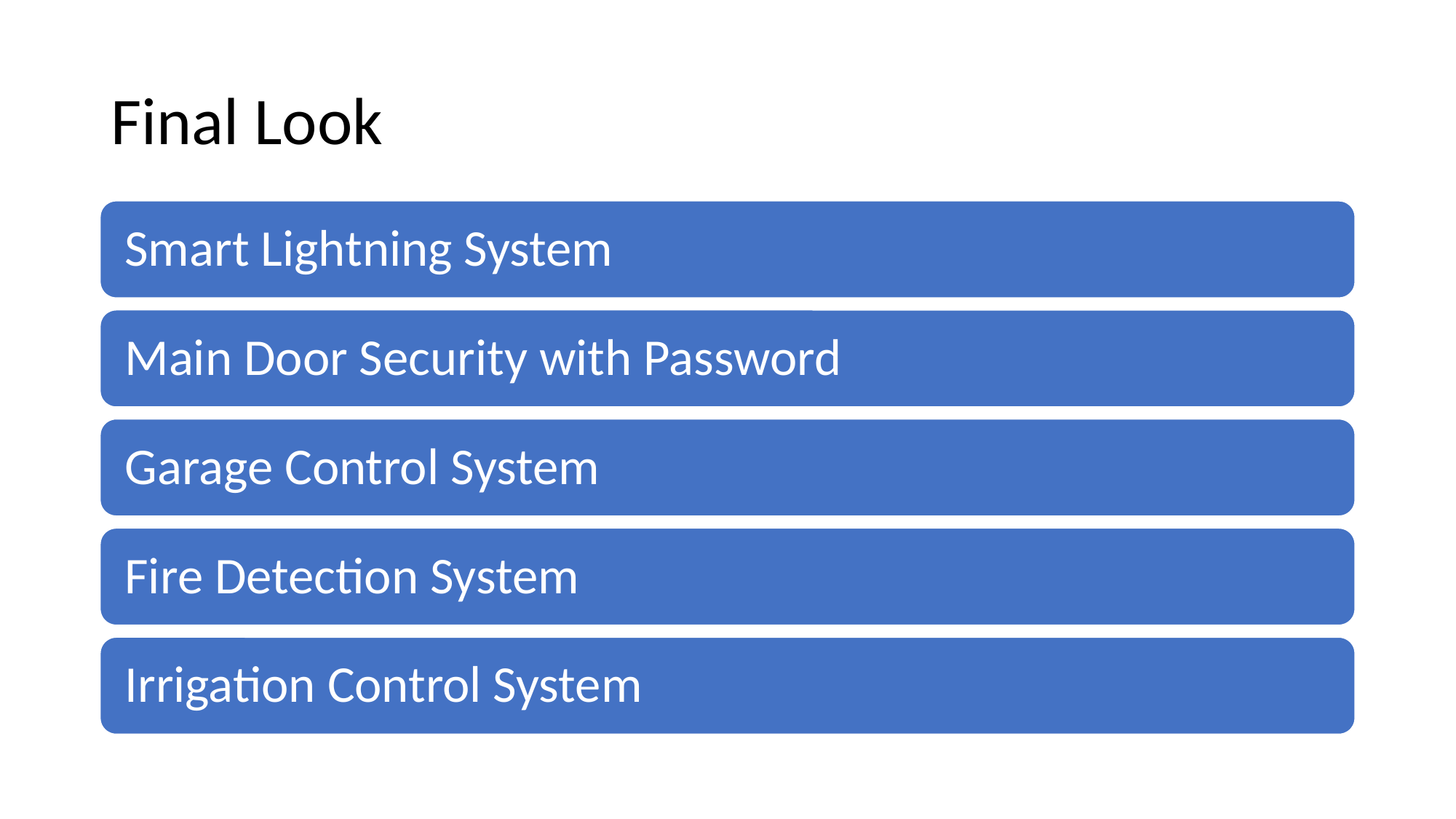

# Final Look
Smart Lightning System
Main Door Security with Password
Garage Control System
Fire Detection System
Irrigation Control System